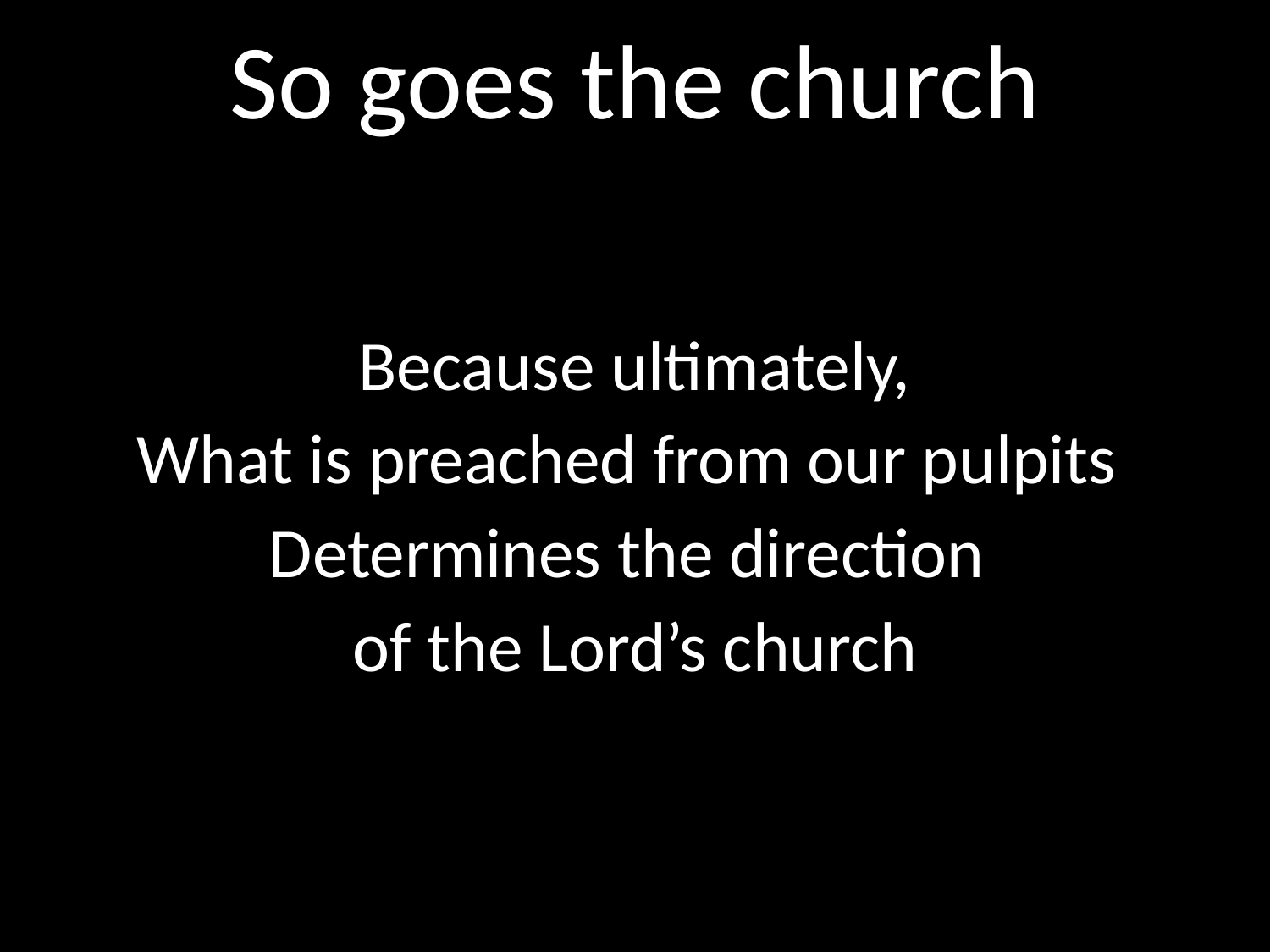

# So goes the church

Because ultimately,
What is preached from our pulpits
Determines the direction
of the Lord’s church